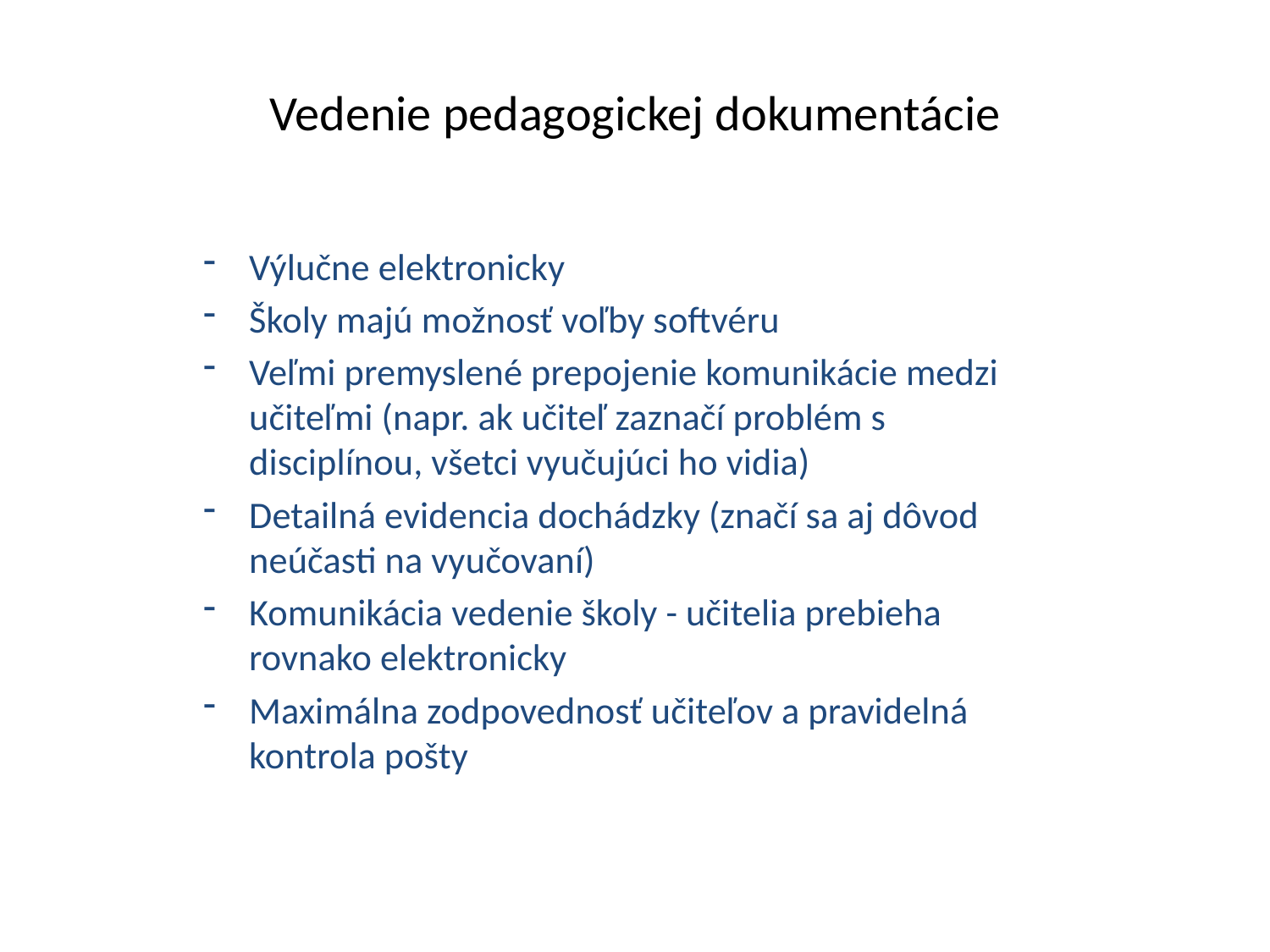

# Vedenie pedagogickej dokumentácie
Výlučne elektronicky
Školy majú možnosť voľby softvéru
Veľmi premyslené prepojenie komunikácie medzi učiteľmi (napr. ak učiteľ zaznačí problém s disciplínou, všetci vyučujúci ho vidia)
Detailná evidencia dochádzky (značí sa aj dôvod neúčasti na vyučovaní)
Komunikácia vedenie školy - učitelia prebieha rovnako elektronicky
Maximálna zodpovednosť učiteľov a pravidelná kontrola pošty